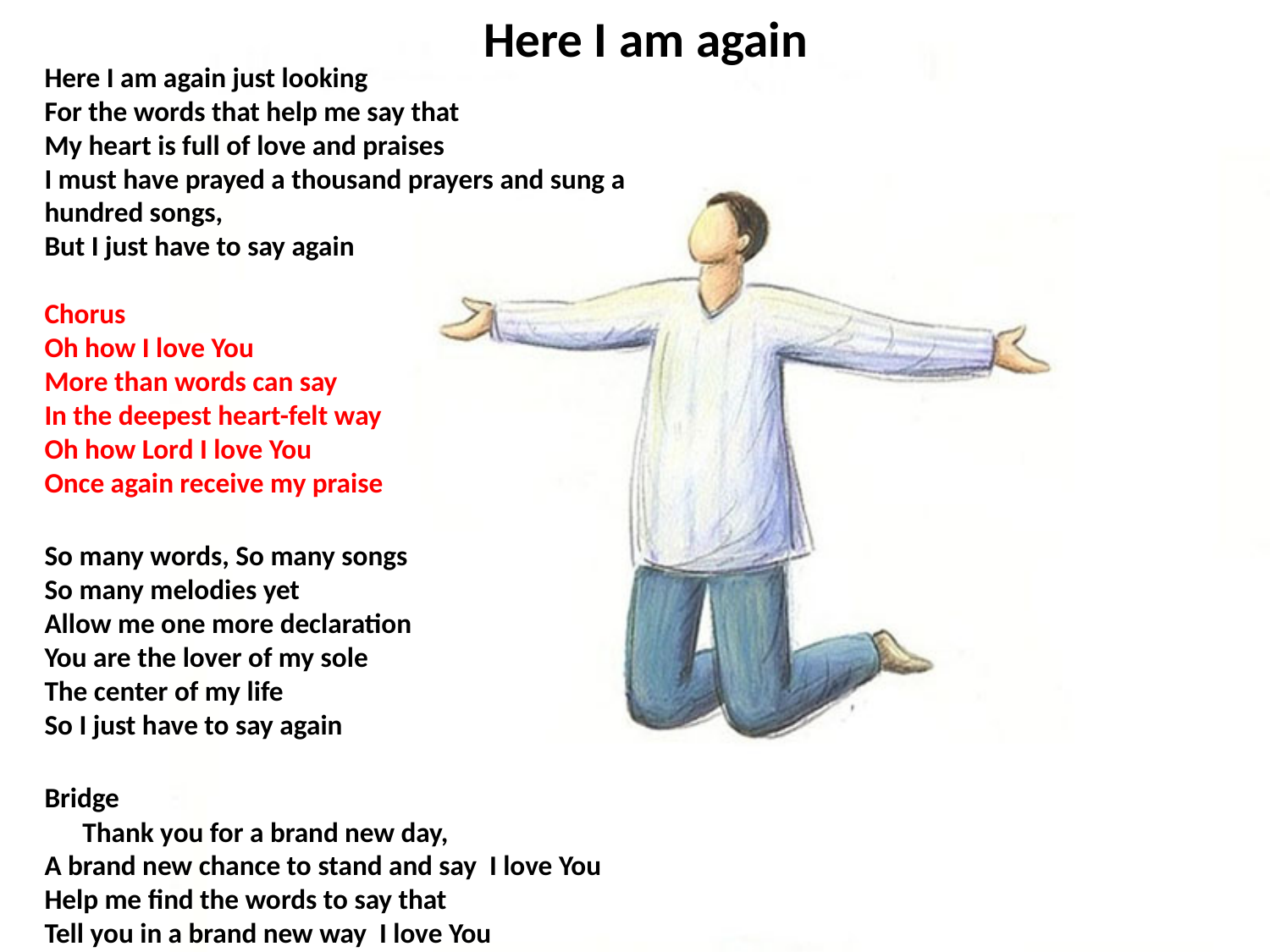

# Here I am again
Here I am again just looking
For the words that help me say that
My heart is full of love and praises
I must have prayed a thousand prayers and sung a hundred songs,
But I just have to say again
Chorus
Oh how I love You
More than words can say
In the deepest heart-felt way
Oh how Lord I love You
Once again receive my praise
So many words, So many songs
So many melodies yet
Allow me one more declaration
You are the lover of my sole
The center of my life
So I just have to say again
Bridge                                                                                            Thank you for a brand new day,
A brand new chance to stand and say  I love You
Help me find the words to say that
Tell you in a brand new way  I love You